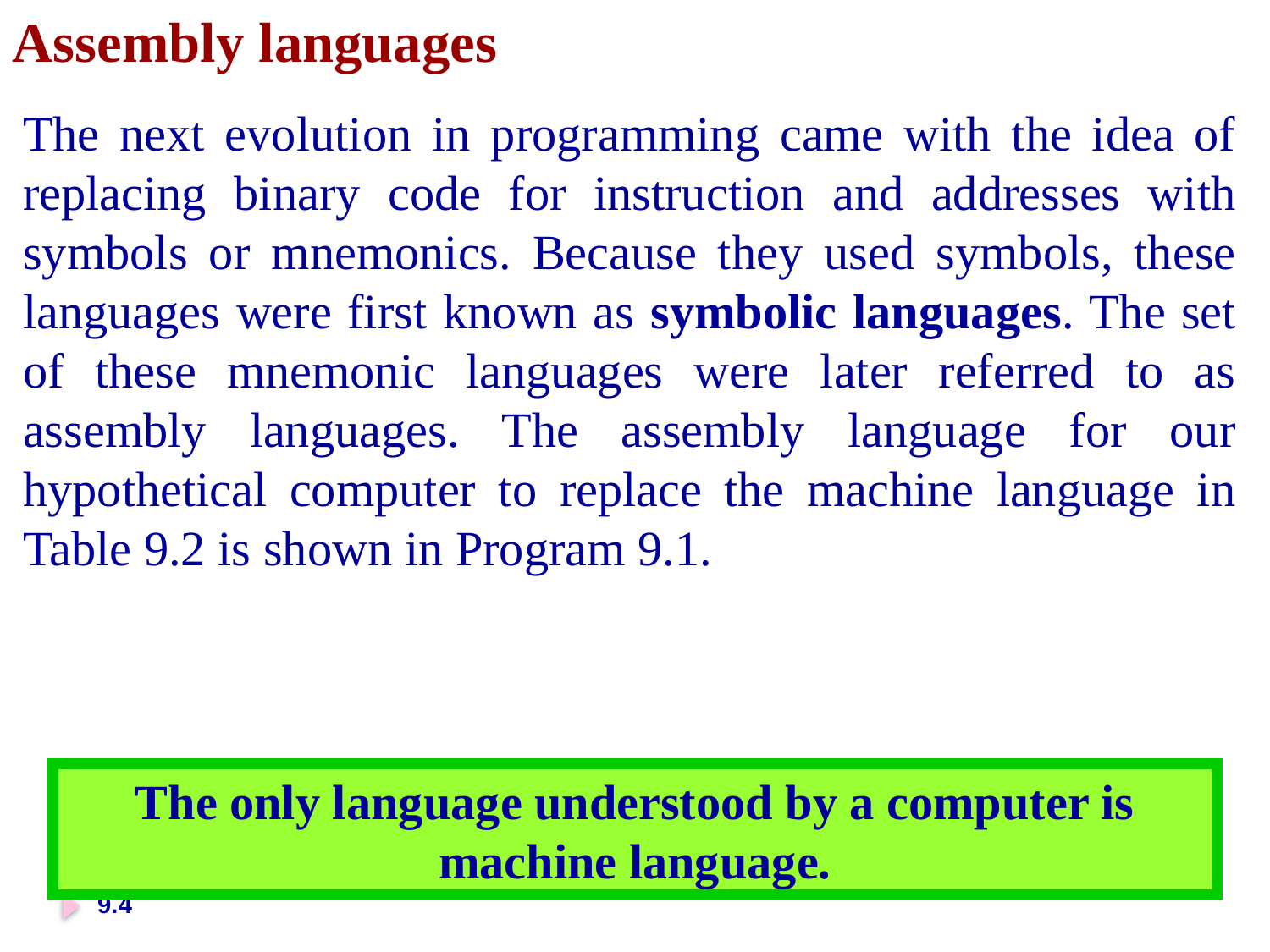

Assembly languages
The next evolution in programming came with the idea of replacing binary code for instruction and addresses with symbols or mnemonics. Because they used symbols, these languages were first known as symbolic languages. The set of these mnemonic languages were later referred to as assembly languages. The assembly language for our hypothetical computer to replace the machine language in Table 9.2 is shown in Program 9.1.
The only language understood by a computer is machine language.
9.4